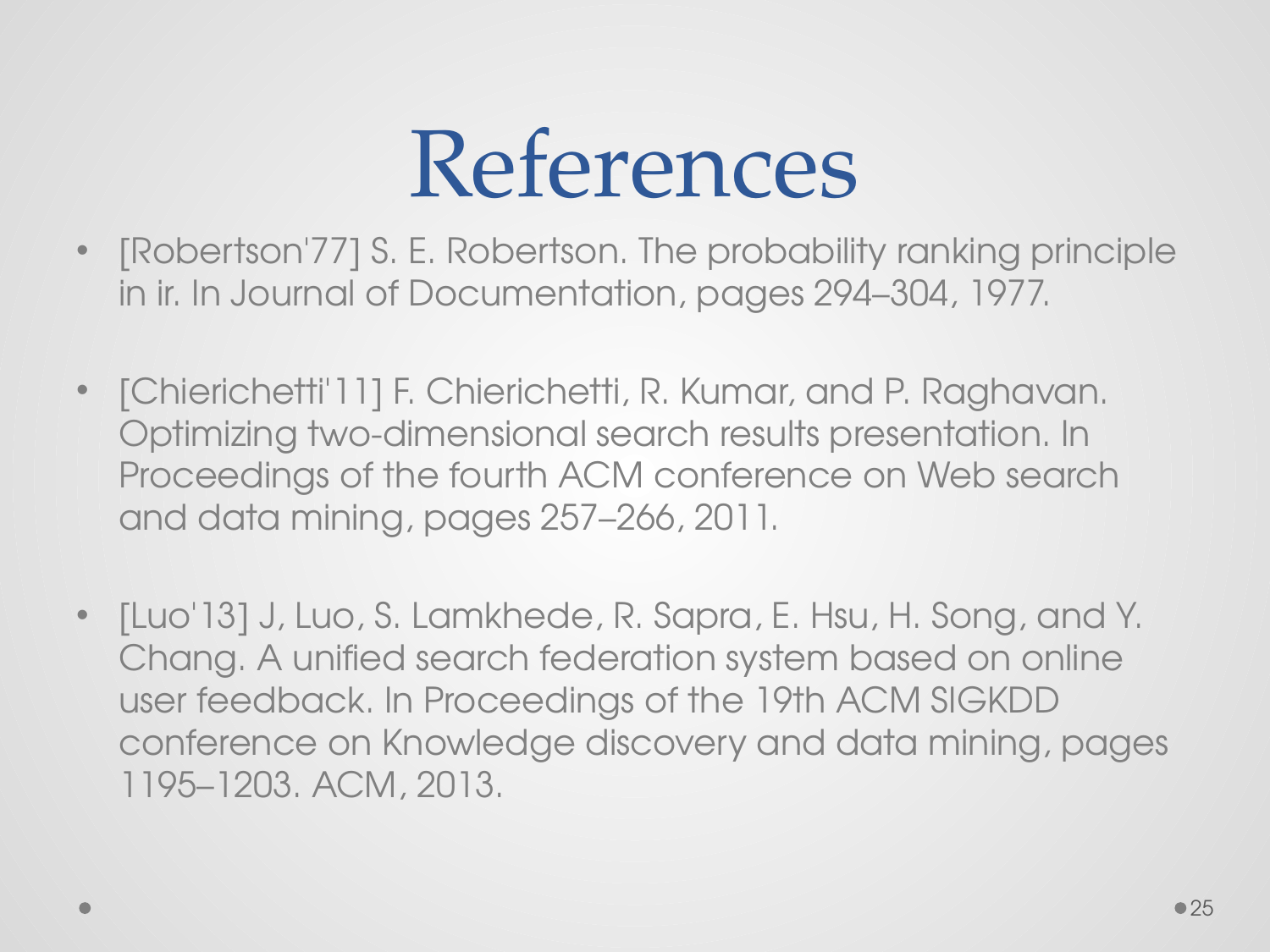

# References
[Robertson'77] S. E. Robertson. The probability ranking principle in ir. In Journal of Documentation, pages 294–304, 1977.

[Chierichetti'11] F. Chierichetti, R. Kumar, and P. Raghavan. Optimizing two-dimensional search results presentation. In Proceedings of the fourth ACM conference on Web search and data mining, pages 257–266, 2011.

[Luo'13] J, Luo, S. Lamkhede, R. Sapra, E. Hsu, H. Song, and Y. Chang. A unified search federation system based on online user feedback. In Proceedings of the 19th ACM SIGKDD conference on Knowledge discovery and data mining, pages 1195–1203. ACM, 2013.
25